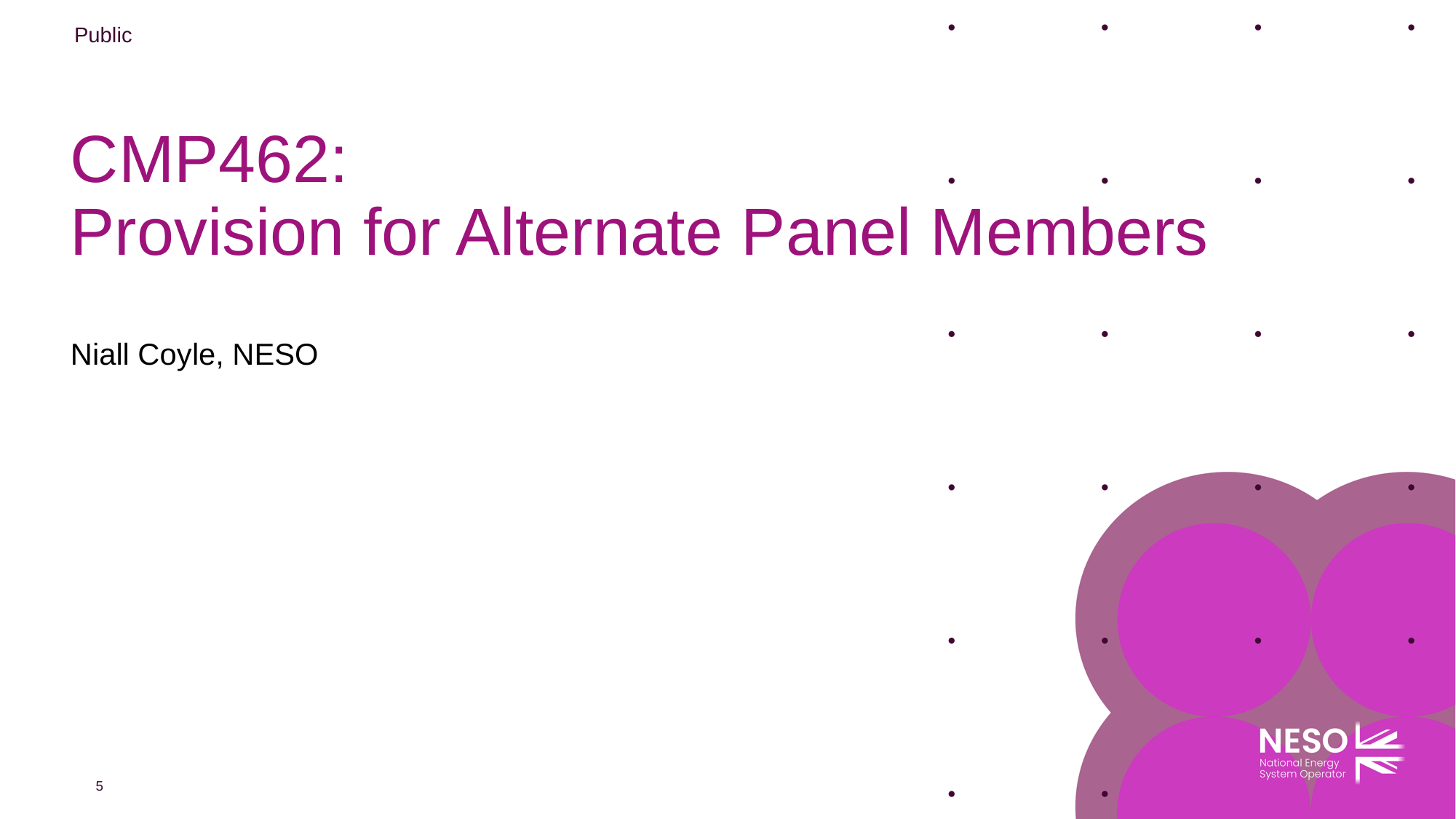

# CMP462: Provision for Alternate Panel Members
Niall Coyle, NESO